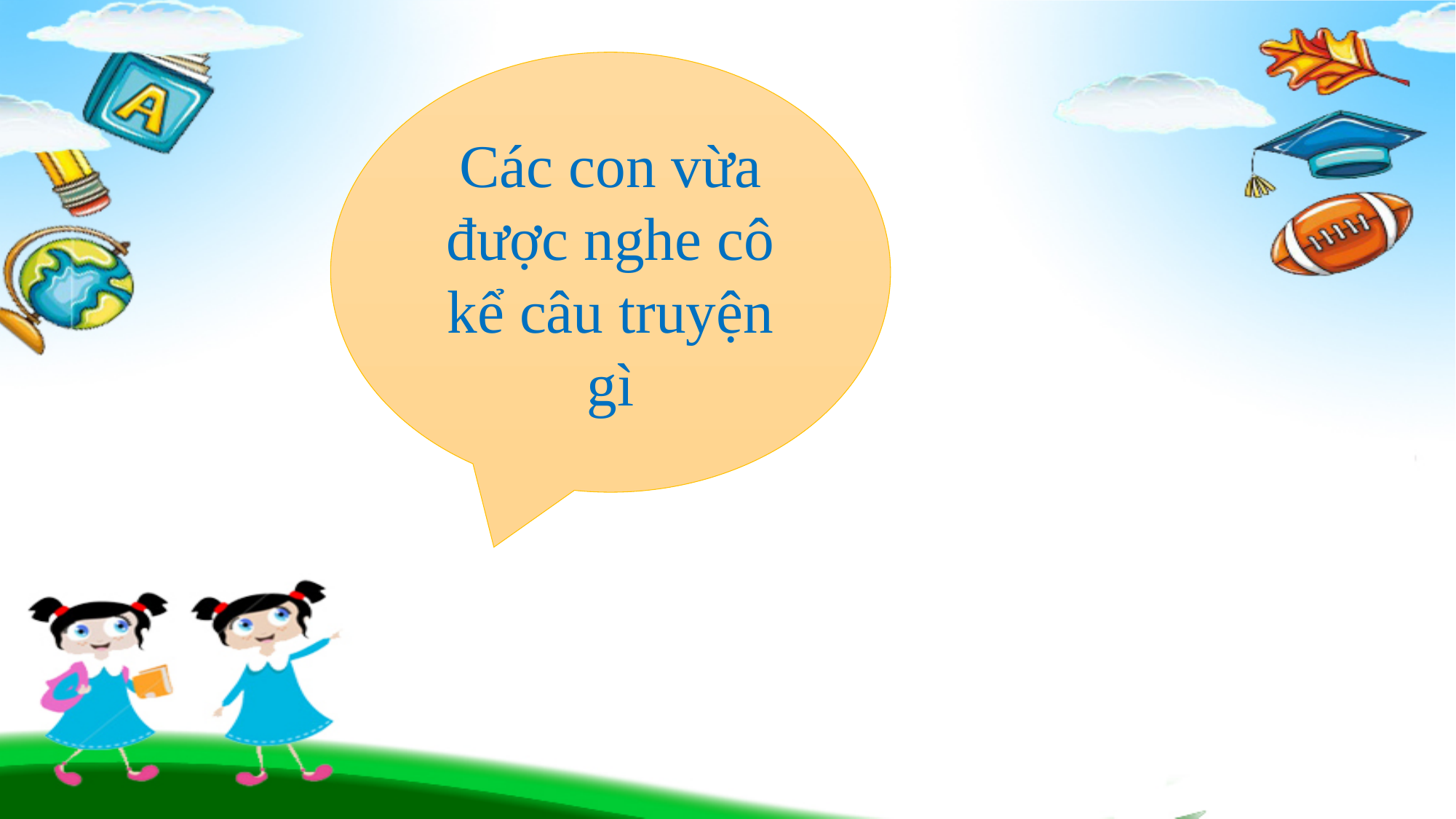

Các con vừa được nghe cô kể câu truyện gì